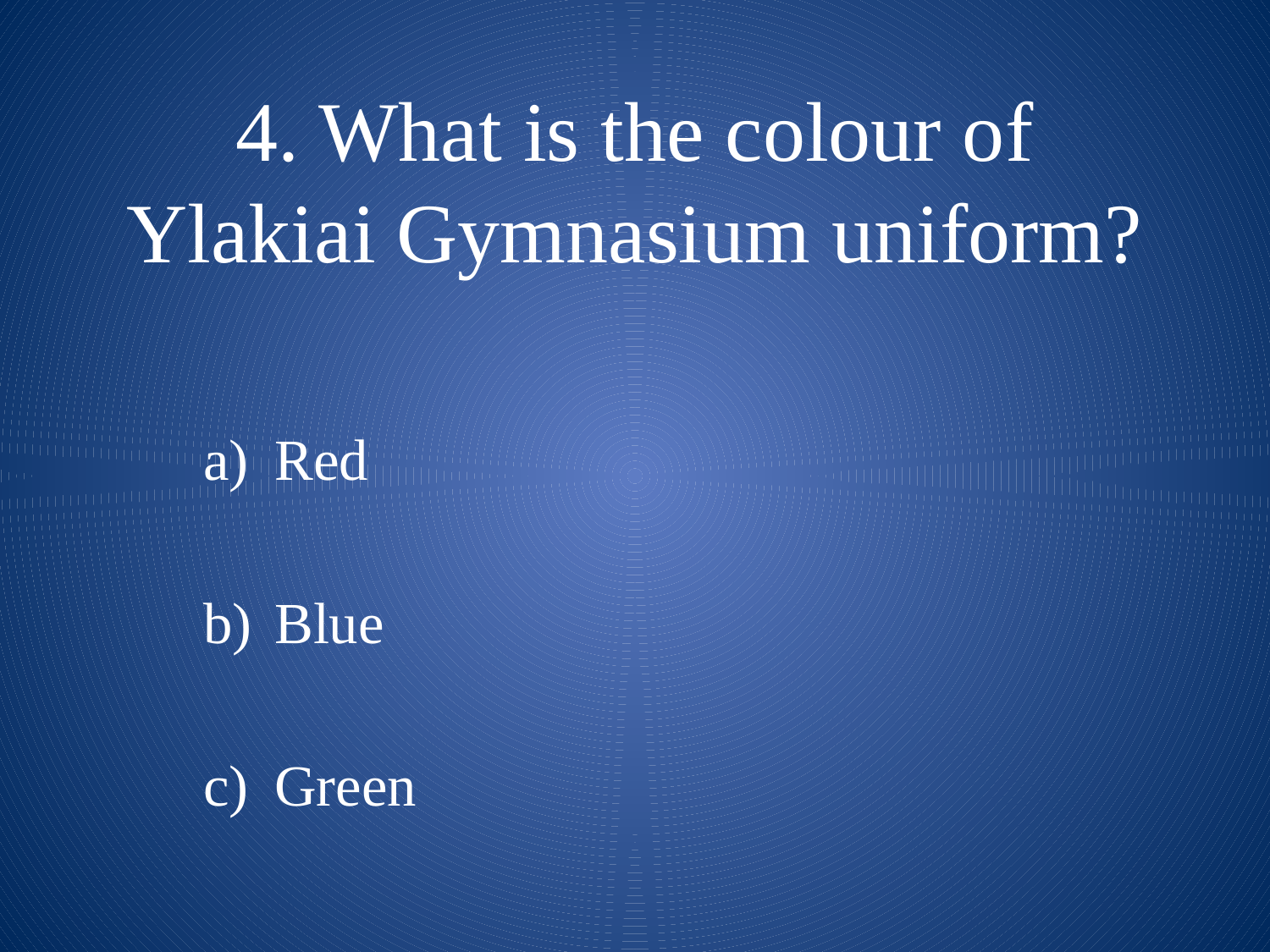

# 4. What is the colour of Ylakiai Gymnasium uniform?
Red

Blue

Green